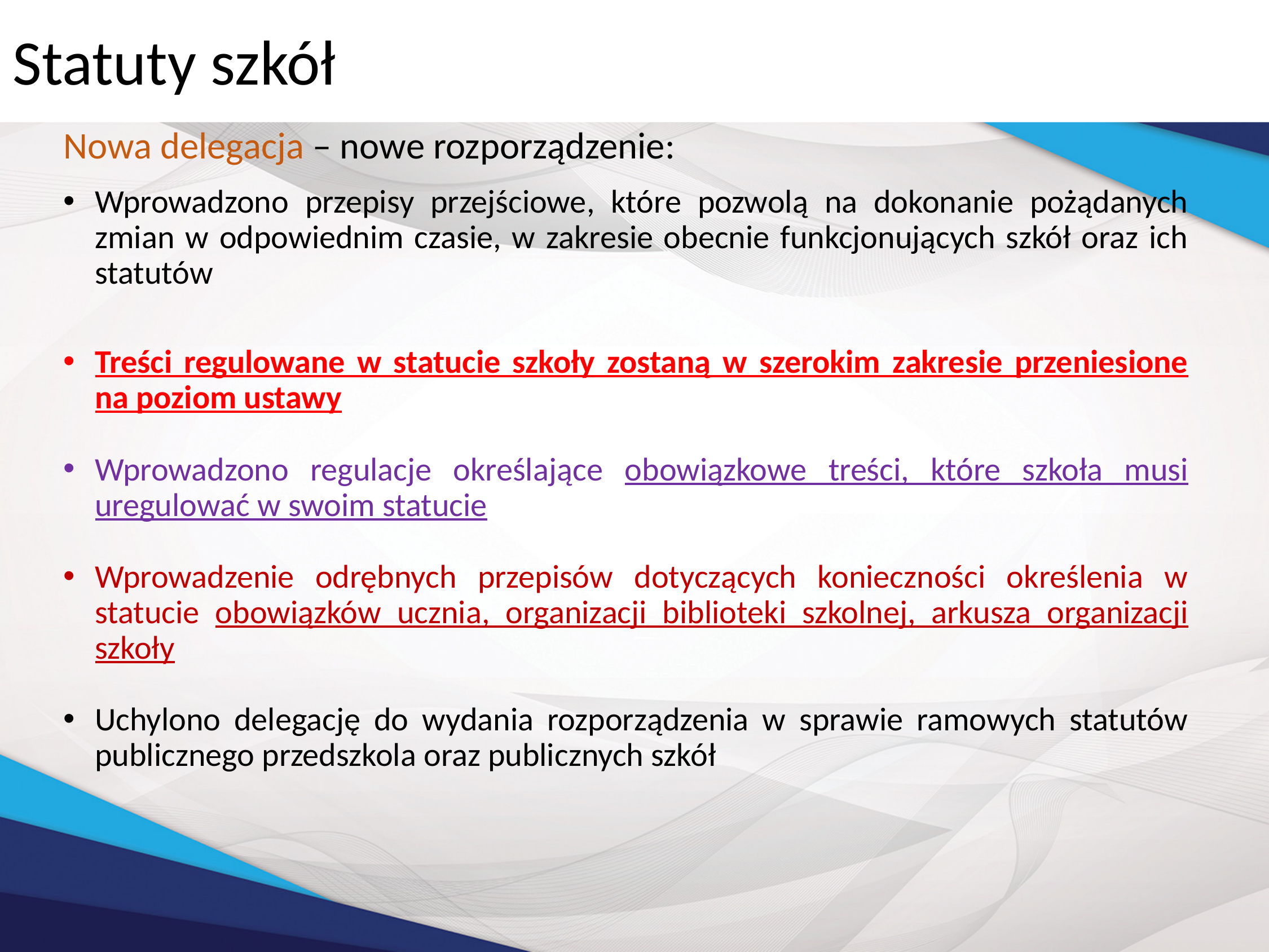

Statuty szkół
Nowa delegacja – nowe rozporządzenie:
Wprowadzono przepisy przejściowe, które pozwolą na dokonanie pożądanych zmian w odpowiednim czasie, w zakresie obecnie funkcjonujących szkół oraz ich statutów

Treści regulowane w statucie szkoły zostaną w szerokim zakresie przeniesione na poziom ustawy

Wprowadzono regulacje określające obowiązkowe treści, które szkoła musi uregulować w swoim statucie

Wprowadzenie odrębnych przepisów dotyczących konieczności określenia w statucie obowiązków ucznia, organizacji biblioteki szkolnej, arkusza organizacji szkoły

Uchylono delegację do wydania rozporządzenia w sprawie ramowych statutów publicznego przedszkola oraz publicznych szkół